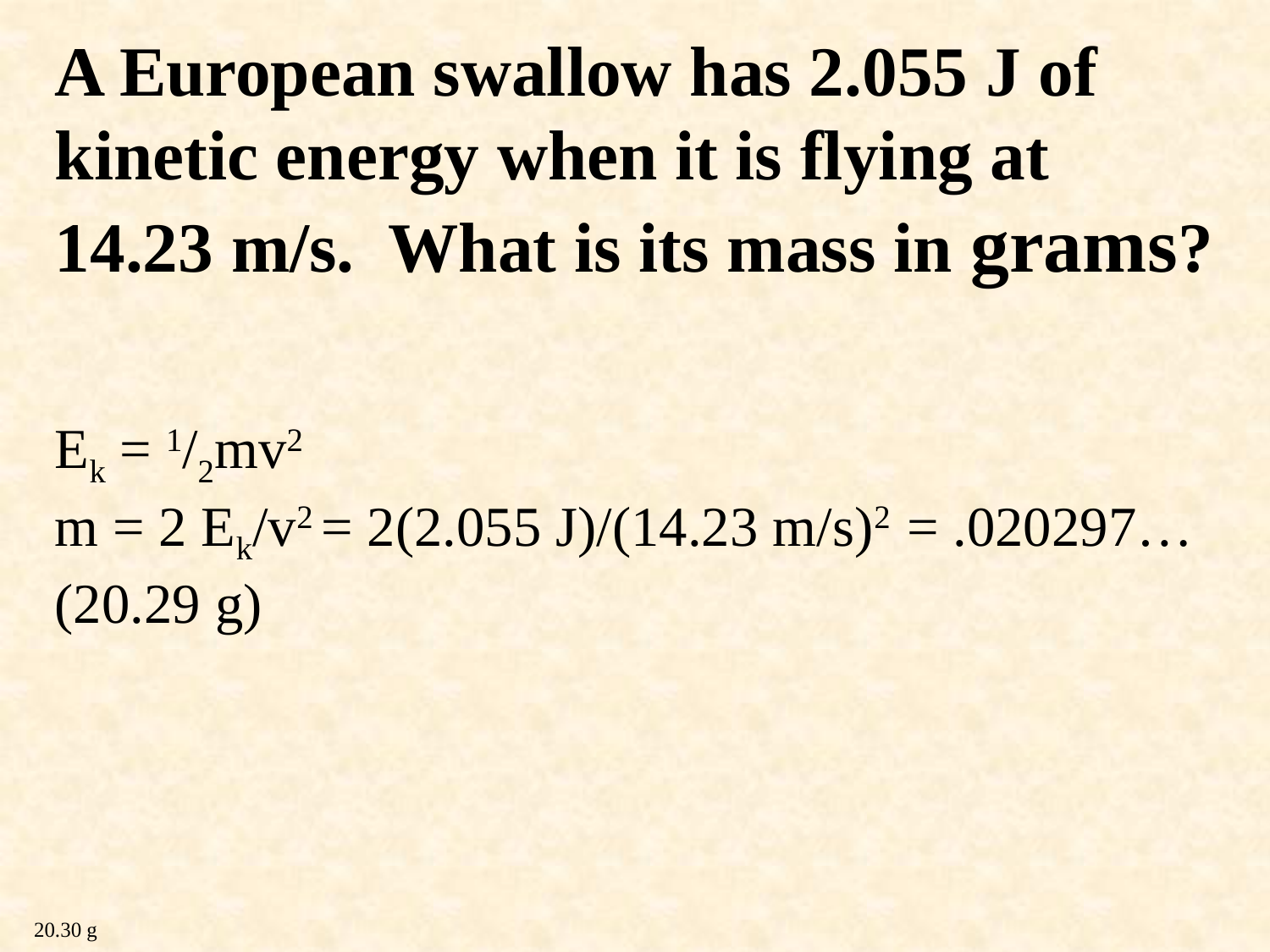

A European swallow has 2.055 J of kinetic energy when it is flying at 14.23 m/s.  What is its mass in grams?
Ek = 1/2mv2
m = 2 Ek/v2 = 2(2.055 J)/(14.23 m/s)2  = .020297…
(20.29 g)

20.30 g